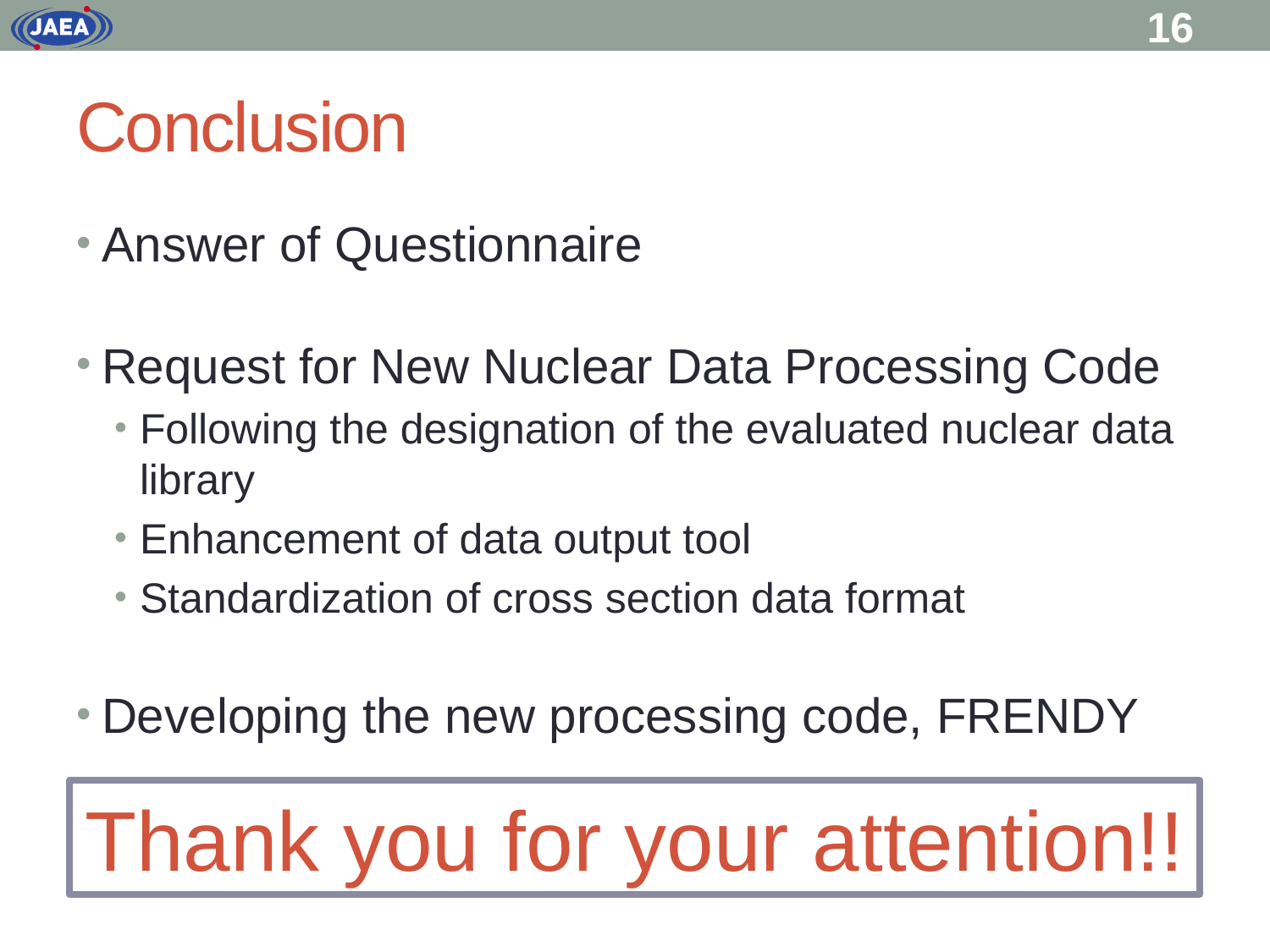

16
# Conclusion
Answer of Questionnaire

Request for New Nuclear Data Processing Code
Following the designation of the evaluated nuclear data library
Enhancement of data output tool
Standardization of cross section data format

Developing the new processing code, FRENDY

Thank you for your attention!!